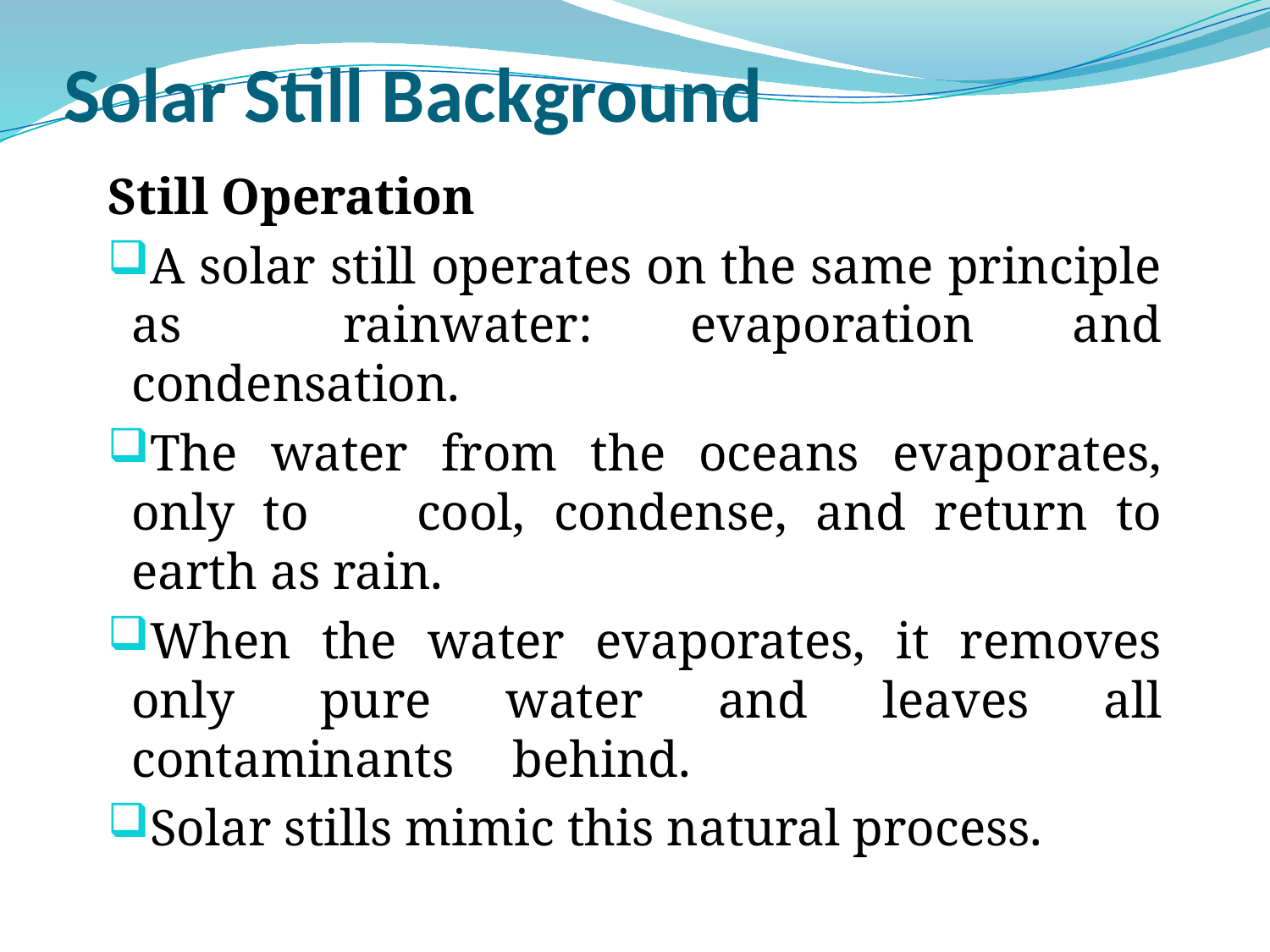

# Solar Still Background
Still Operation
A solar still operates on the same principle as 	rainwater: evaporation and condensation.
The water from the oceans evaporates, only to 	cool, condense, and return to earth as rain.
When the water evaporates, it removes only 	pure water and leaves all contaminants 	behind.
Solar stills mimic this natural process.